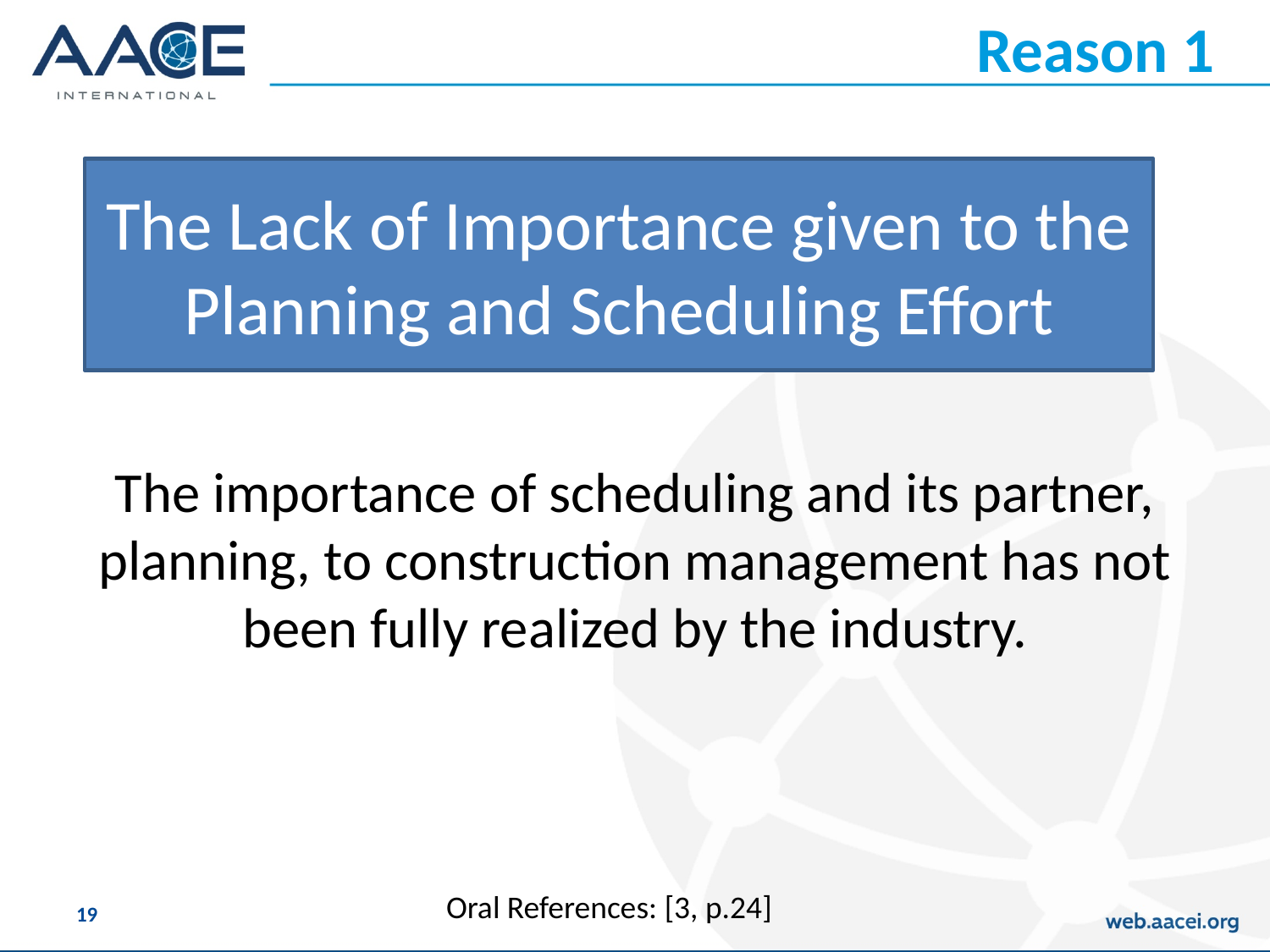

# Reason 1
The Lack of Importance given to the Planning and Scheduling Effort

The importance of scheduling and its partner, planning, to construction management has not been fully realized by the industry.
Oral References: [3, p.24]
19